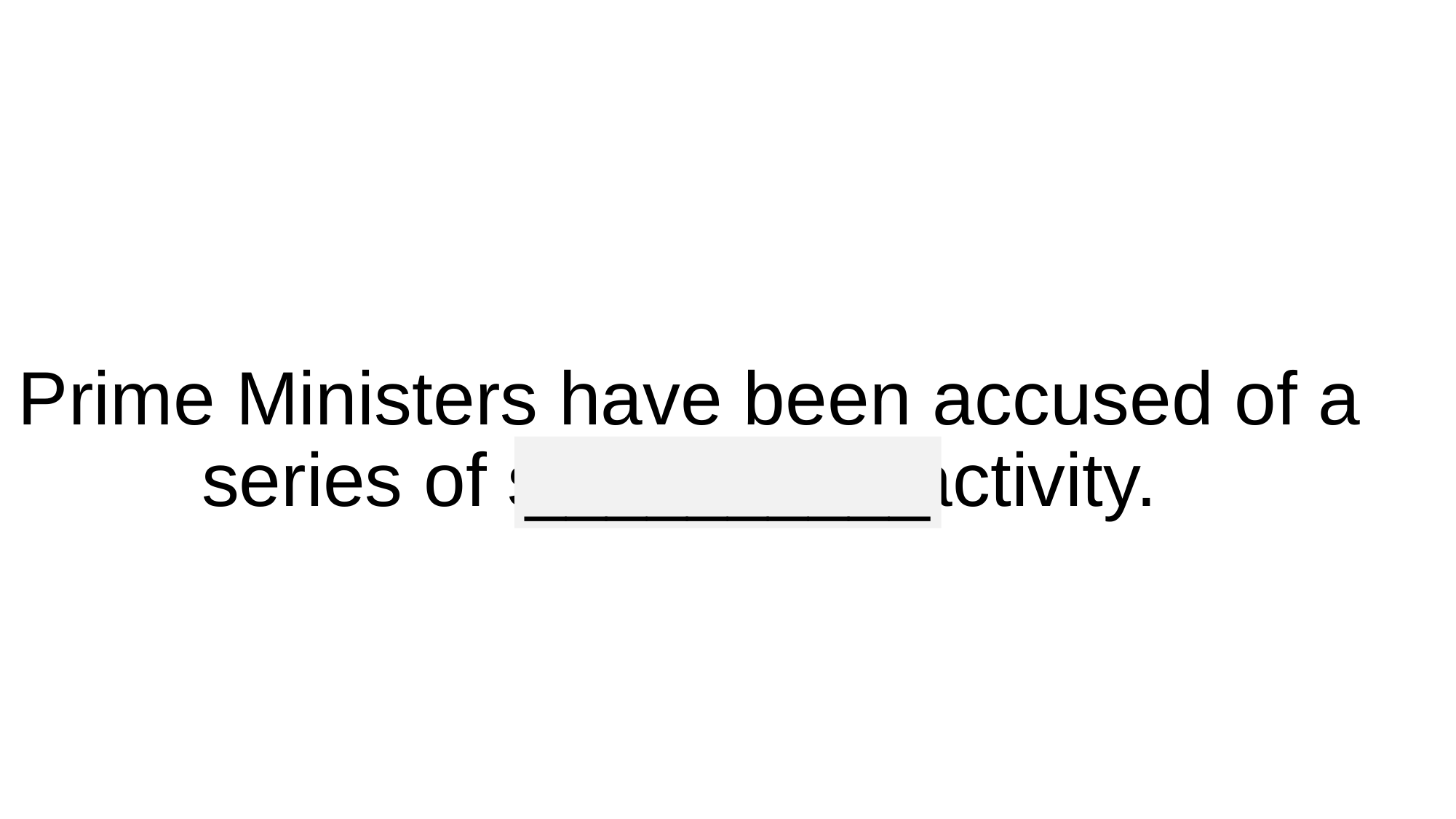

# Prime Ministers have been accused of a series of scandalous activity.
__________